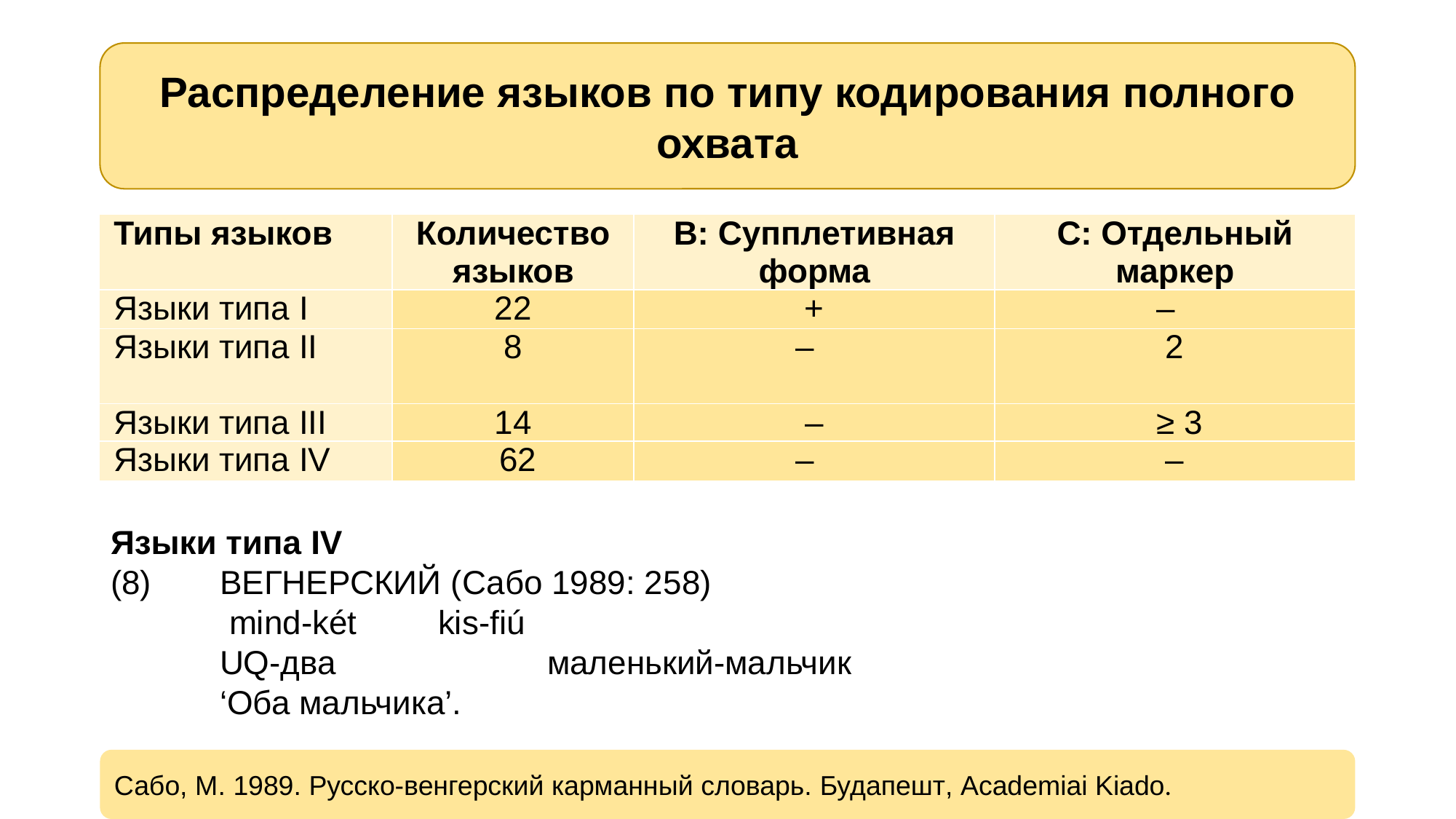

Распределение языков по типу кодирования полного охвата

| Типы языков | Количество языков | B: Супплетивная форма | C: Отдельный маркер |
| --- | --- | --- | --- |
| Языки типа I | 22 | + | – |
| Языки типа II | 8 | – | 2 |
| Языки типа III | 14 | – | ≥ 3 |
| Языки типа IV | 62 | – | – |
Языки типа IV
(8)	вегнерский (Сабо 1989: 258)
	 mind-két	kis-fiú
	uq-два		маленький-мальчик
	‘Оба мальчика’.

Сабо, М. 1989. Русско-венгерский карманный словарь. Будапешт, Academiai Kiado.